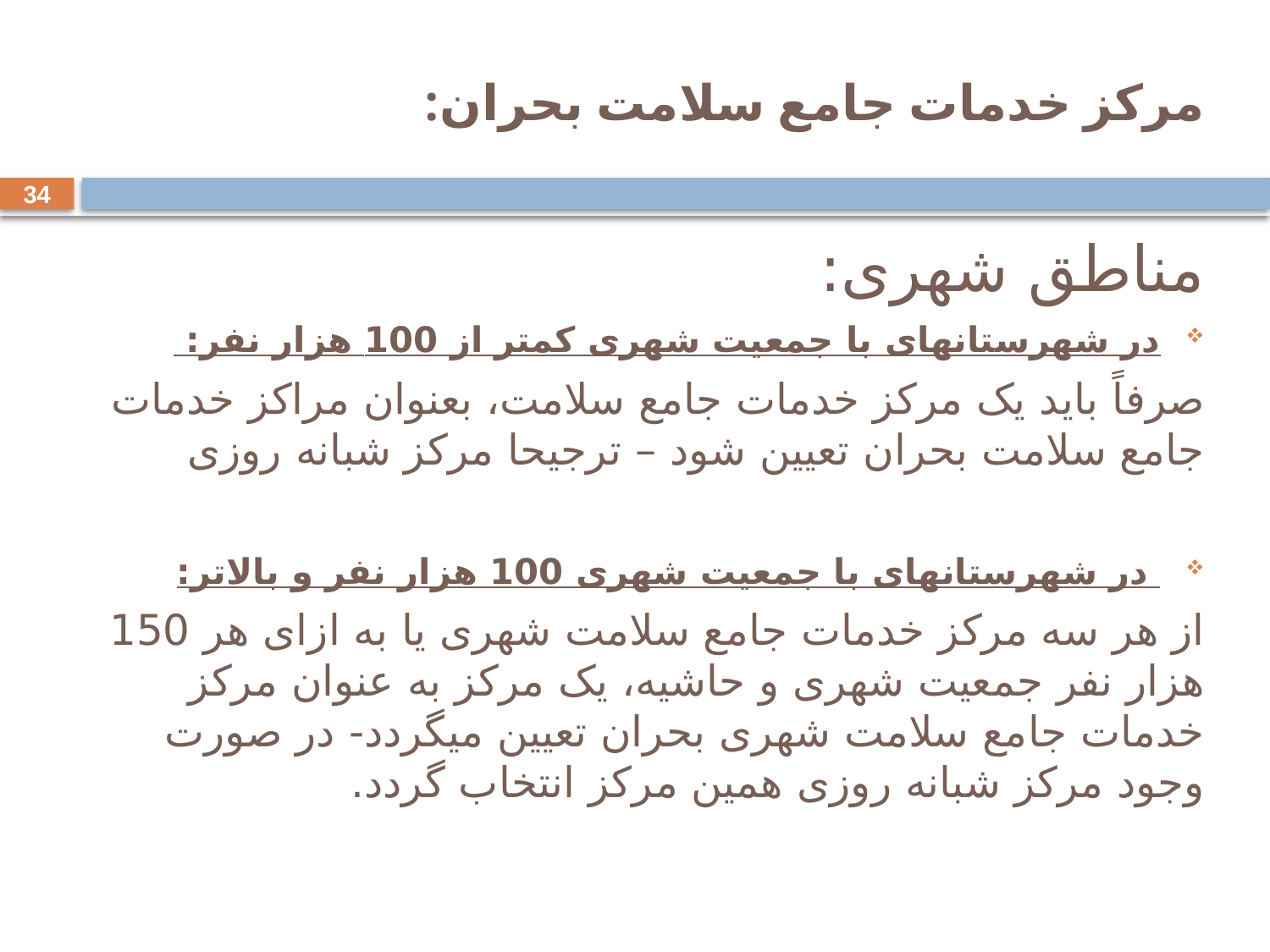

# مرکز خدمات جامع سلامت بحران:
34
مناطق شهری:
در شهرستانهای با جمعیت شهری کمتر از 100 هزار نفر:
صرفاً باید یک مرکز خدمات جامع سلامت، بعنوان مراکز خدمات جامع سلامت بحران تعیین شود – ترجیحا مرکز شبانه روزی

 در شهرستانهای با جمعیت شهری 100 هزار نفر و بالاتر:
از هر سه مرکز خدمات جامع سلامت شهری یا به ازای هر 150 هزار نفر جمعیت شهری و حاشیه، یک مرکز به عنوان مرکز خدمات جامع سلامت شهری بحران تعیین میگردد- در صورت وجود مرکز شبانه روزی همین مرکز انتخاب گردد.